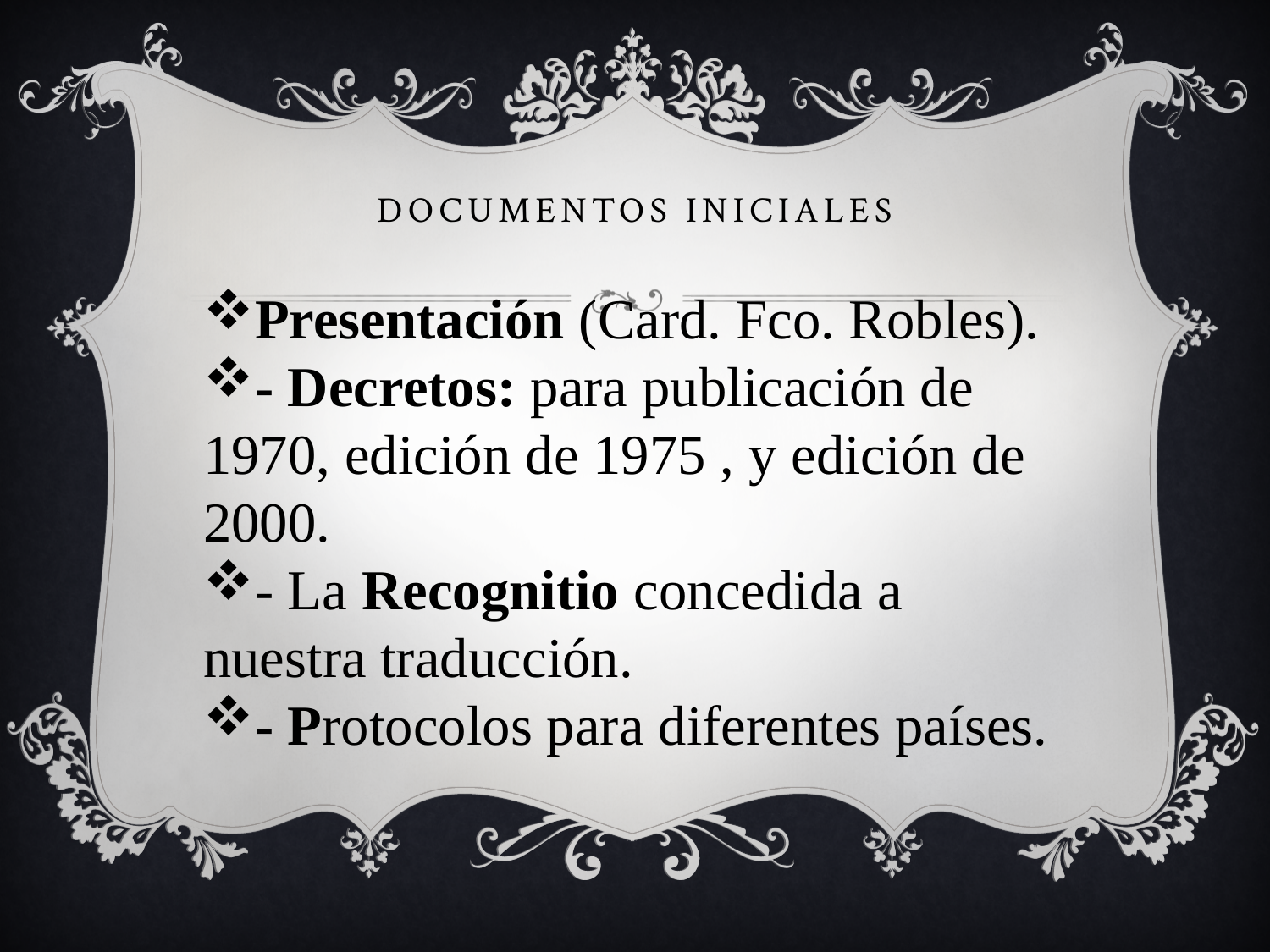

# DOCUMENTOS INICIALES
Presentación (Card. Fco. Robles).
- Decretos: para publicación de 1970, edición de 1975 , y edición de 2000.
- La Recognitio concedida a nuestra traducción.
- Protocolos para diferentes países.